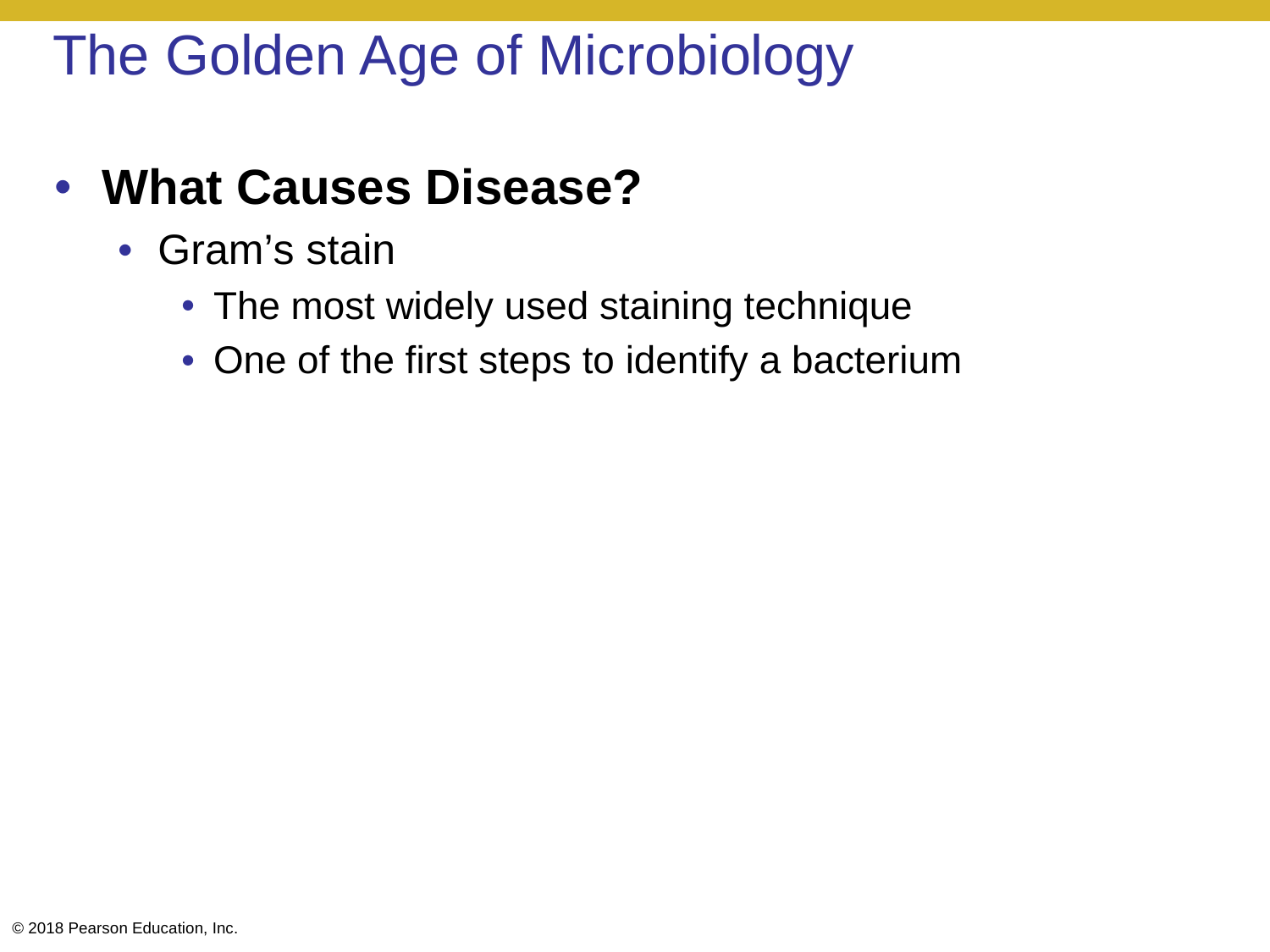

# The Golden Age of Microbiology
What Causes Disease?
Gram’s stain
The most widely used staining technique
One of the first steps to identify a bacterium